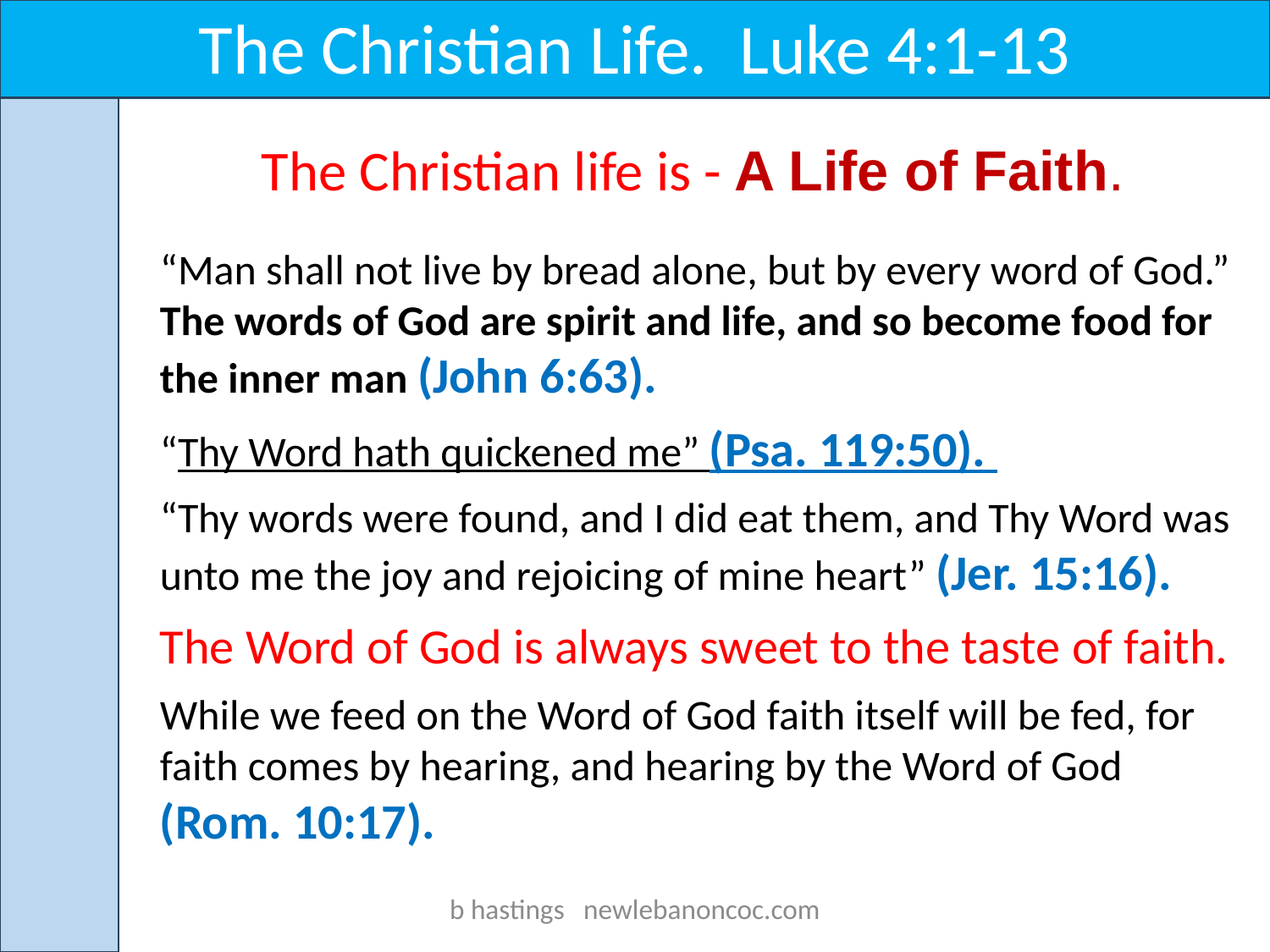

The Christian Life.  Luke 4:1-13

 The Christian life is - A Life of Faith.
“Man shall not live by bread alone, but by every word of God.” The words of God are spirit and life, and so become food for the inner man (John 6:63).
“Thy Word hath quickened me” (Psa. 119:50).
“Thy words were found, and I did eat them, and Thy Word was unto me the joy and rejoicing of mine heart” (Jer. 15:16).
The Word of God is always sweet to the taste of faith.
While we feed on the Word of God faith itself will be fed, for faith comes by hearing, and hearing by the Word of God (Rom. 10:17).
b hastings   newlebanoncoc.com